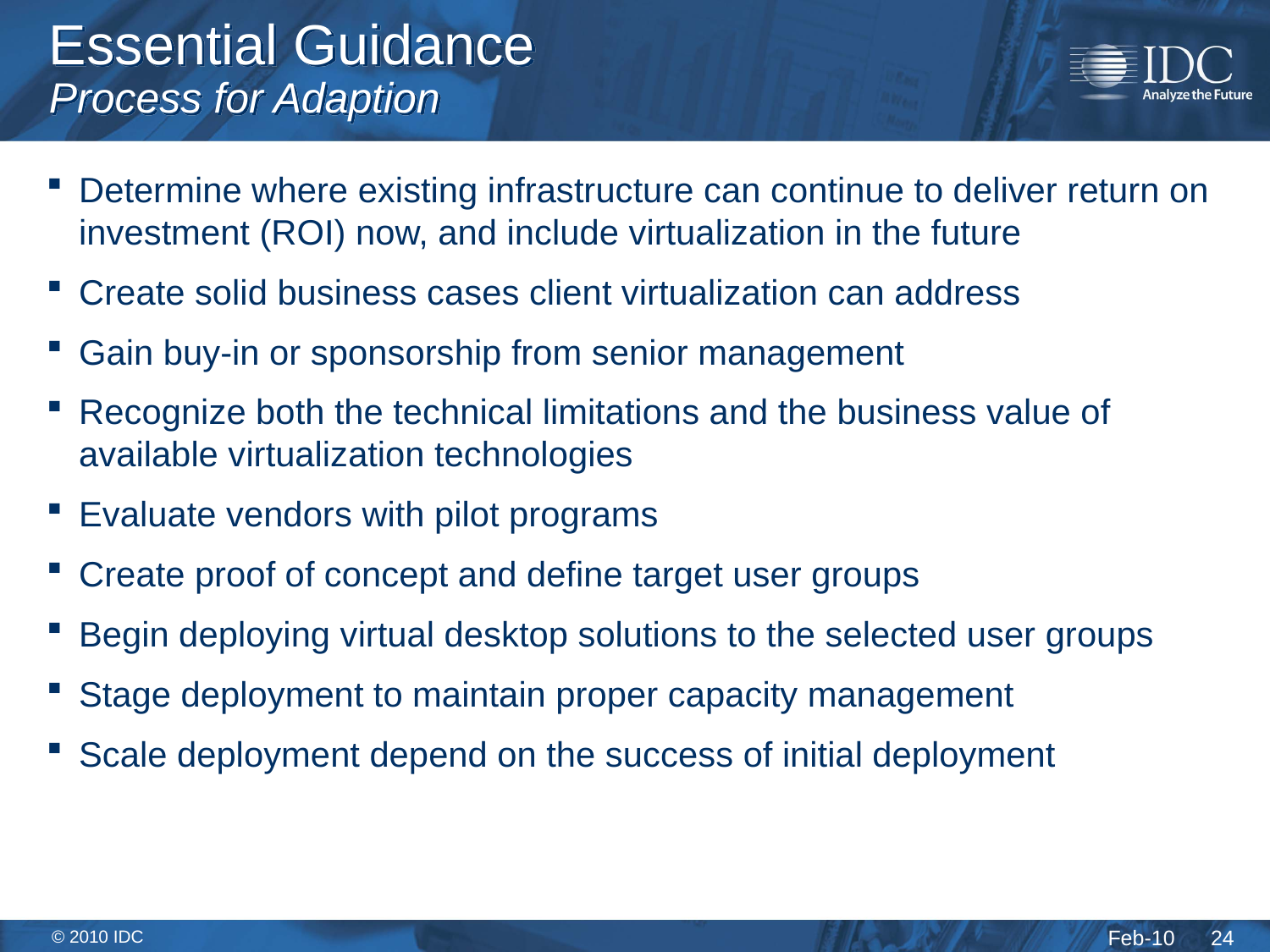

# Essential Guidance Process for Adaption

Determine where existing infrastructure can continue to deliver return on investment (ROI) now, and include virtualization in the future
Create solid business cases client virtualization can address
Gain buy-in or sponsorship from senior management
Recognize both the technical limitations and the business value of available virtualization technologies
Evaluate vendors with pilot programs
Create proof of concept and define target user groups
Begin deploying virtual desktop solutions to the selected user groups
Stage deployment to maintain proper capacity management
Scale deployment depend on the success of initial deployment